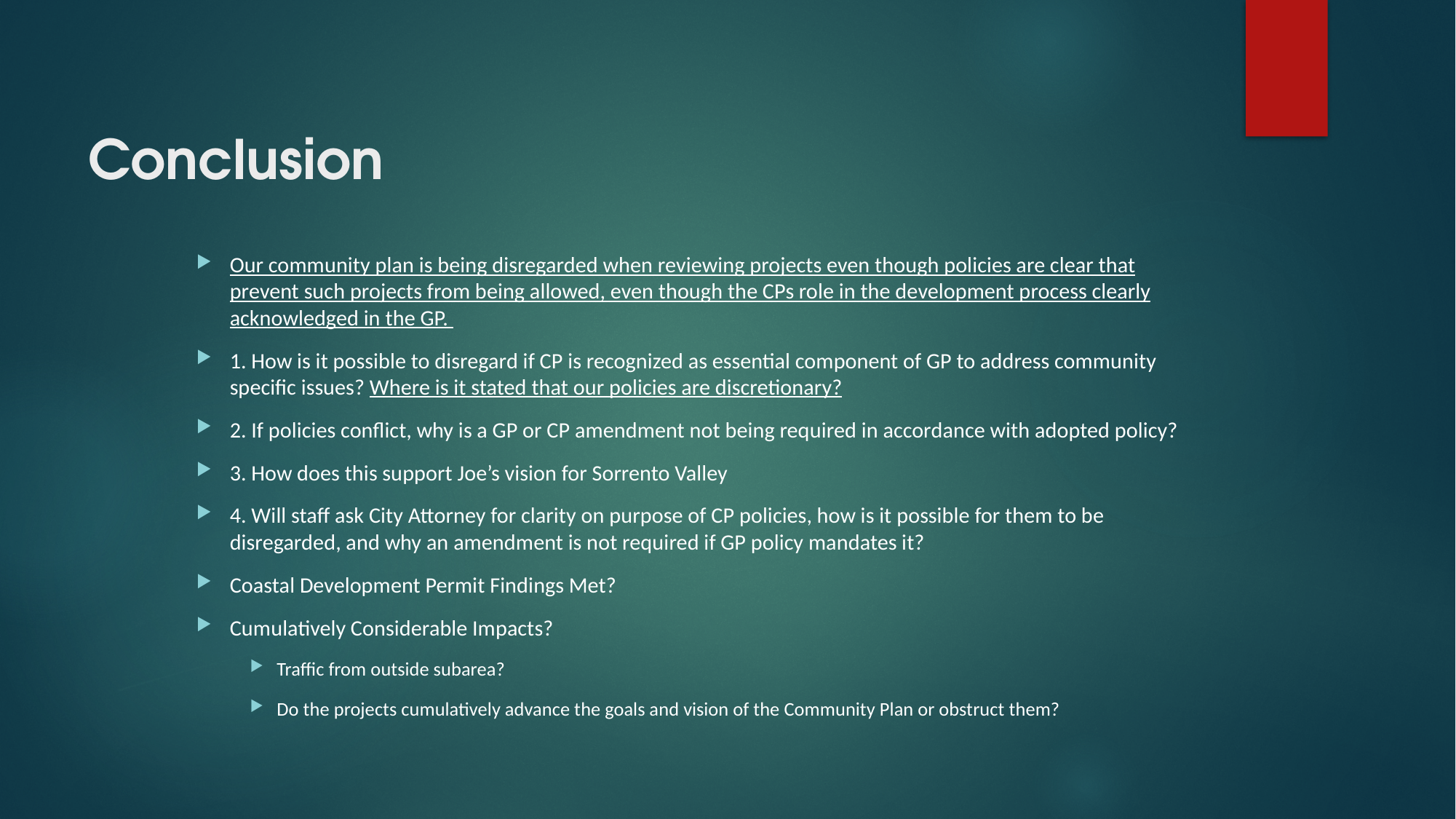

# Conclusion
Our community plan is being disregarded when reviewing projects even though policies are clear that prevent such projects from being allowed, even though the CPs role in the development process clearly acknowledged in the GP.
1. How is it possible to disregard if CP is recognized as essential component of GP to address community specific issues? Where is it stated that our policies are discretionary?
2. If policies conflict, why is a GP or CP amendment not being required in accordance with adopted policy?
3. How does this support Joe’s vision for Sorrento Valley
4. Will staff ask City Attorney for clarity on purpose of CP policies, how is it possible for them to be disregarded, and why an amendment is not required if GP policy mandates it?
Coastal Development Permit Findings Met?
Cumulatively Considerable Impacts?
Traffic from outside subarea?
Do the projects cumulatively advance the goals and vision of the Community Plan or obstruct them?